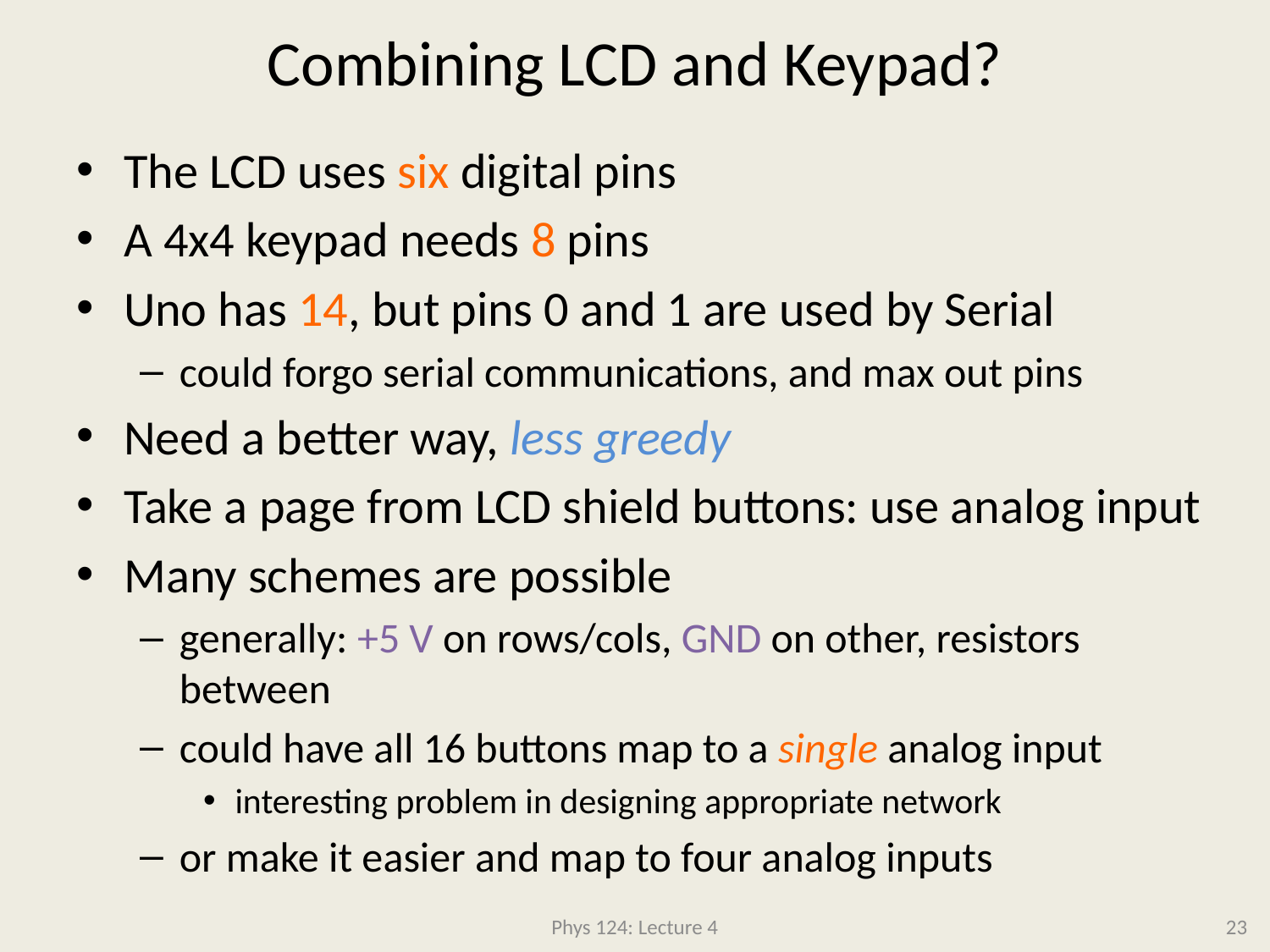

# Combining LCD and Keypad?
The LCD uses six digital pins
A 4x4 keypad needs 8 pins
Uno has 14, but pins 0 and 1 are used by Serial
could forgo serial communications, and max out pins
Need a better way, less greedy
Take a page from LCD shield buttons: use analog input
Many schemes are possible
generally: +5 V on rows/cols, GND on other, resistors between
could have all 16 buttons map to a single analog input
interesting problem in designing appropriate network
or make it easier and map to four analog inputs
Phys 124: Lecture 4
23